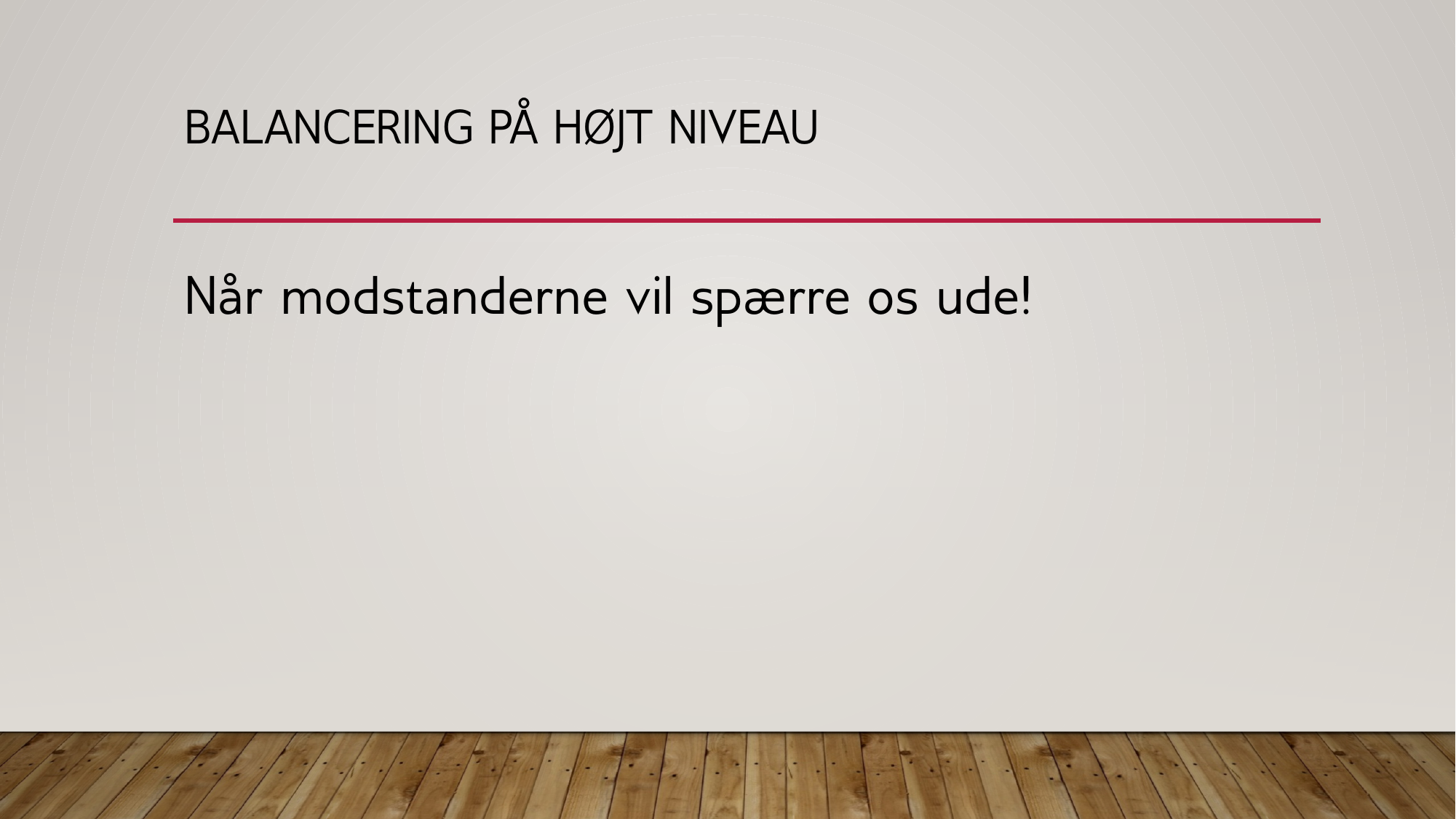

# Balancering på højt niveau
Når modstanderne vil spærre os ude!